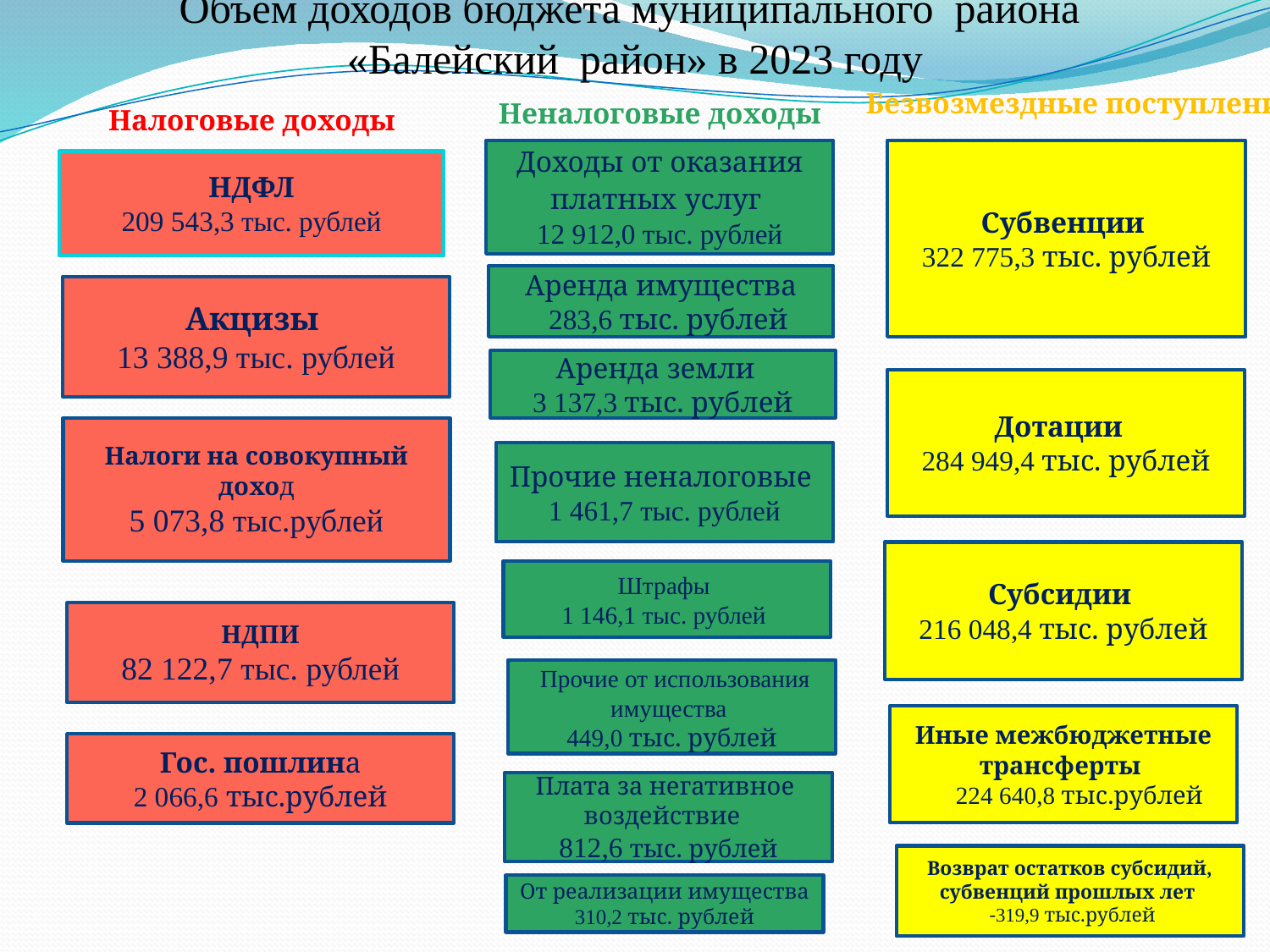

# Объем доходов бюджета муниципального  района «Балейский  район» в 2023 году
Безвозмездные поступления

Неналоговые доходы
Налоговые доходы

Доходы от оказания платных услуг
12 912,0 тыс. рублей

Субвенции
322 775,3 тыс. рублей
НДФЛ
209 543,3 тыс. рублей
Аренда имущества
  283,6 тыс. рублей
Акцизы
13 388,9 тыс. рублей

Аренда земли
3 137,3 тыс. рублей
Дотации
284 949,4 тыс. рублей
Налоги на совокупный доход
5 073,8 тыс.рублей
Прочие неналоговые
1 461,7 тыс. рублей
Субсидии
216 048,4 тыс. рублей
Штрафы
1 146,1 тыс. рублей
НДПИ
82 122,7 тыс. рублей
 Прочие от использования имущества
449,0 тыс. рублей
Иные межбюджетные трансферты
     224 640,8 тыс.рублей
Гос. пошлина
2 066,6 тыс.рублей

Плата за негативное  воздействие
812,6 тыс. рублей
.

Возврат остатков субсидий, субвенций прошлых лет
 -319,9 тыс.рублей
От реализации имущества
310,2 тыс. рублей